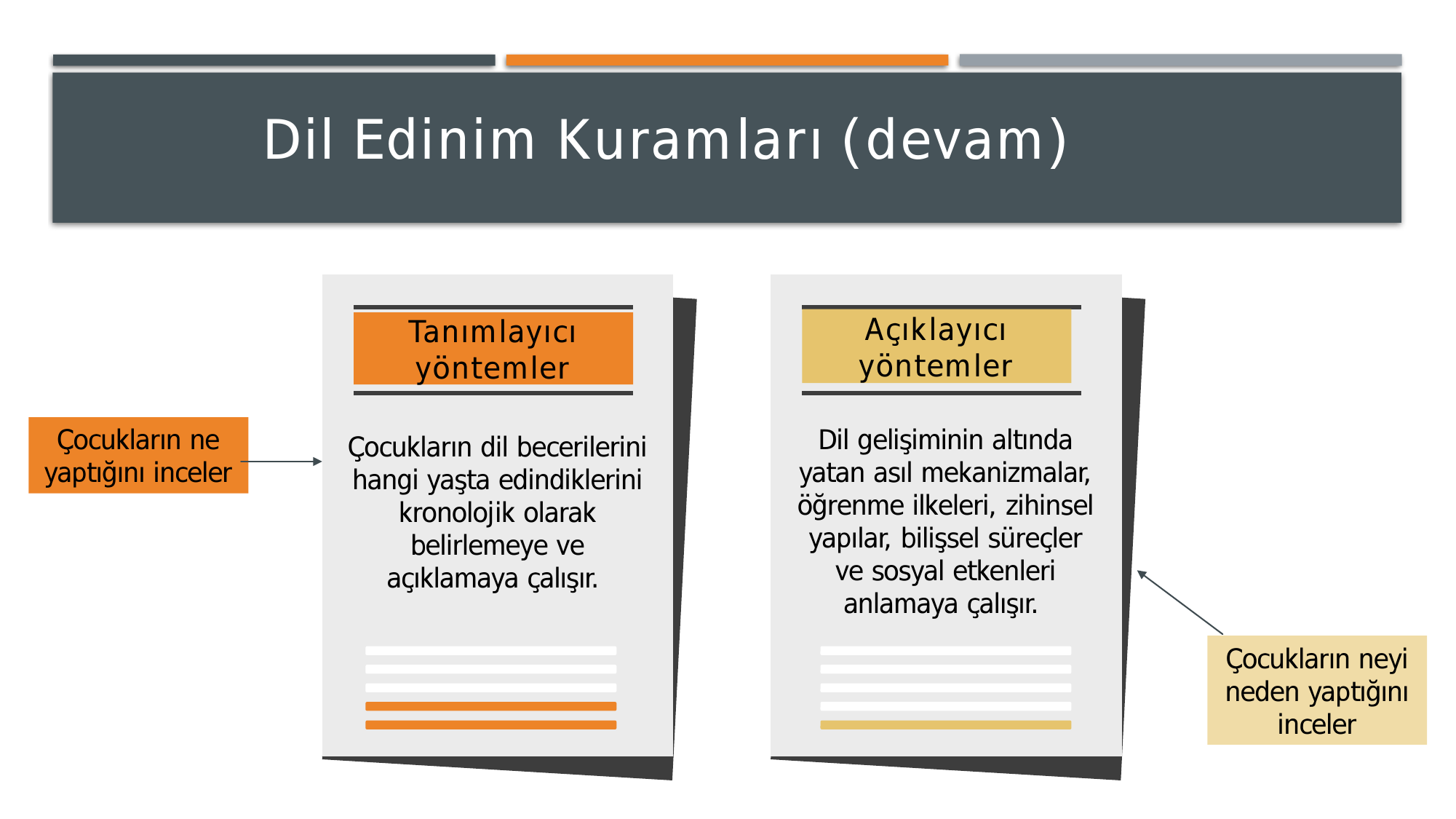

# Dil Edinim Kuramları (devam)

Açıklayıcı yöntemler
Tanımlayıcı yöntemler
Çocukların ne yaptığını inceler
Dil gelişiminin altında yatan asıl mekanizmalar, öğrenme ilkeleri, zihinsel yapılar, bilişsel süreçler ve sosyal etkenleri anlamaya çalışır.
Çocukların dil becerilerini hangi yaşta edindiklerini kronolojik olarak belirlemeye ve açıklamaya çalışır.
Çocukların neyi neden yaptığını inceler